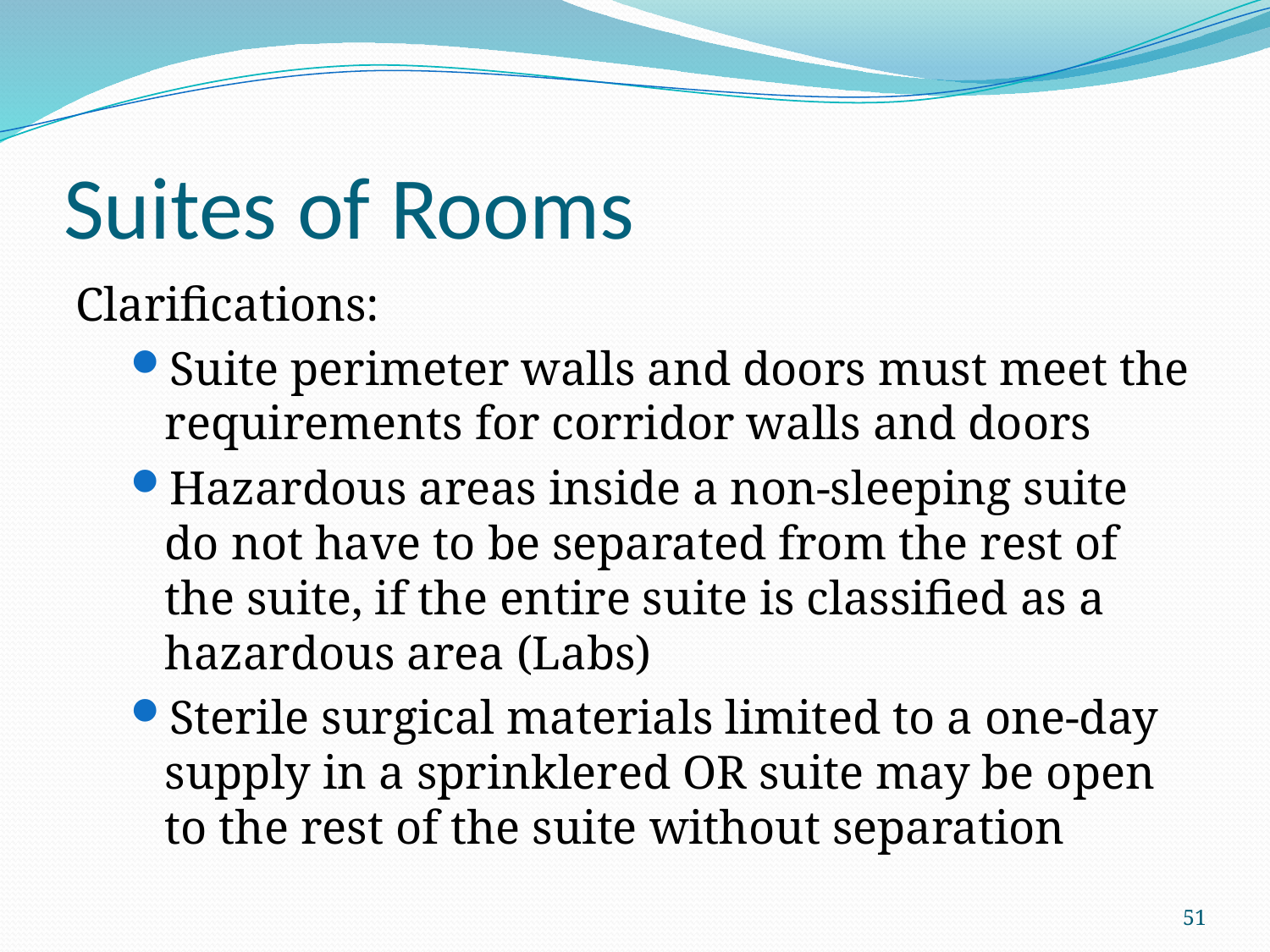

# Suites of Rooms
Clarifications:
Suite perimeter walls and doors must meet the requirements for corridor walls and doors
Hazardous areas inside a non-sleeping suite do not have to be separated from the rest of the suite, if the entire suite is classified as a hazardous area (Labs)
Sterile surgical materials limited to a one-day supply in a sprinklered OR suite may be open to the rest of the suite without separation
51